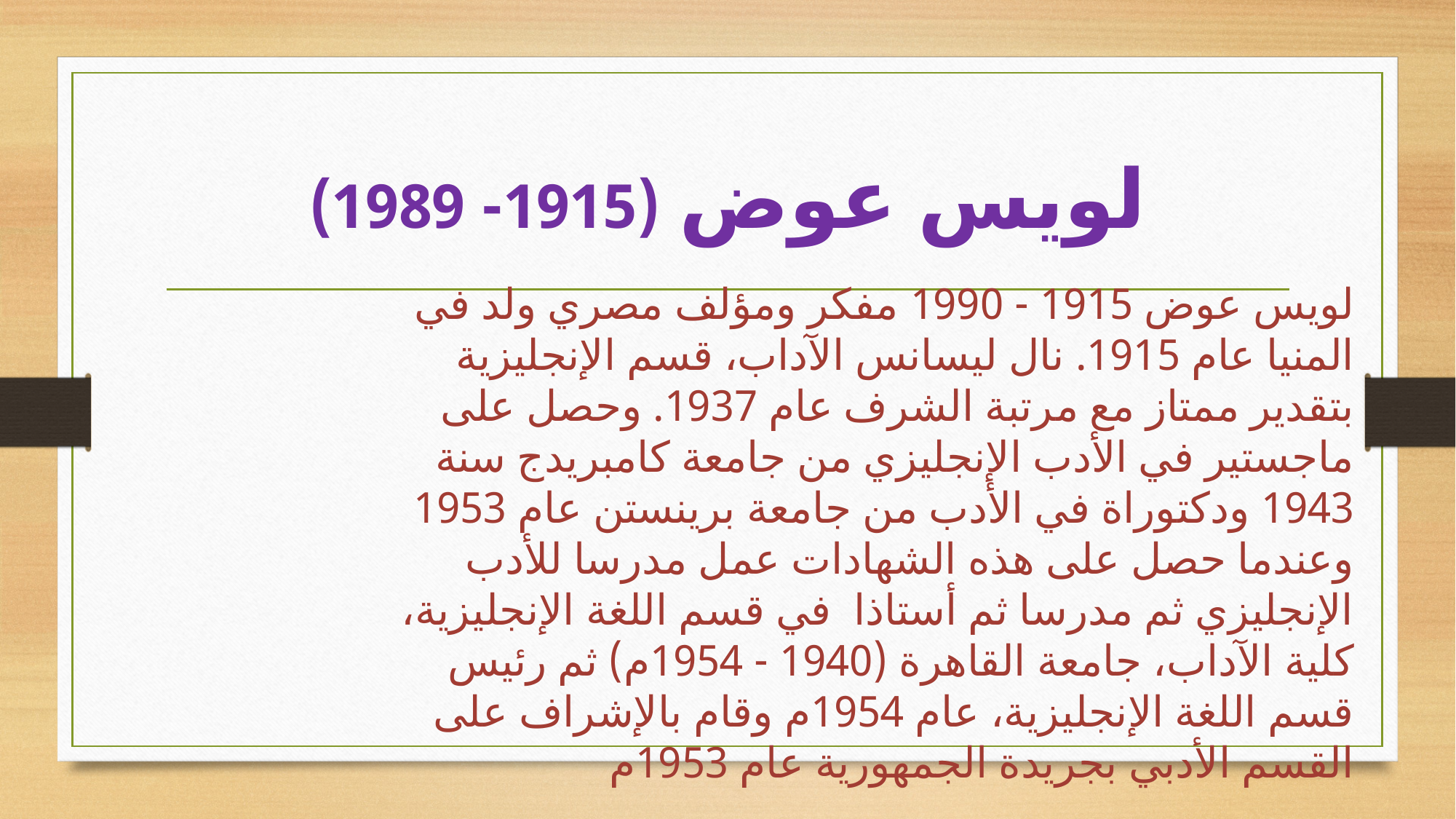

# لويس عوض (1915- 1989)
لويس عوض 1915 - 1990 مفكر ومؤلف مصري ولد في المنيا عام 1915. نال ليسانس الآداب، قسم الإنجليزية بتقدير ممتاز مع مرتبة الشرف عام 1937. وحصل على ماجستير في الأدب الإنجليزي من جامعة كامبريدج سنة 1943 ودكتوراة في الأدب من جامعة برينستن عام 1953 وعندما حصل على هذه الشهادات عمل مدرسا للأدب الإنجليزي ثم مدرسا ثم أستاذا  في قسم اللغة الإنجليزية، كلية الآداب، جامعة القاهرة (1940 - 1954م) ثم رئيس قسم اللغة الإنجليزية، عام 1954م وقام بالإشراف على القسم الأدبي بجريدة الجمهورية عام 1953م